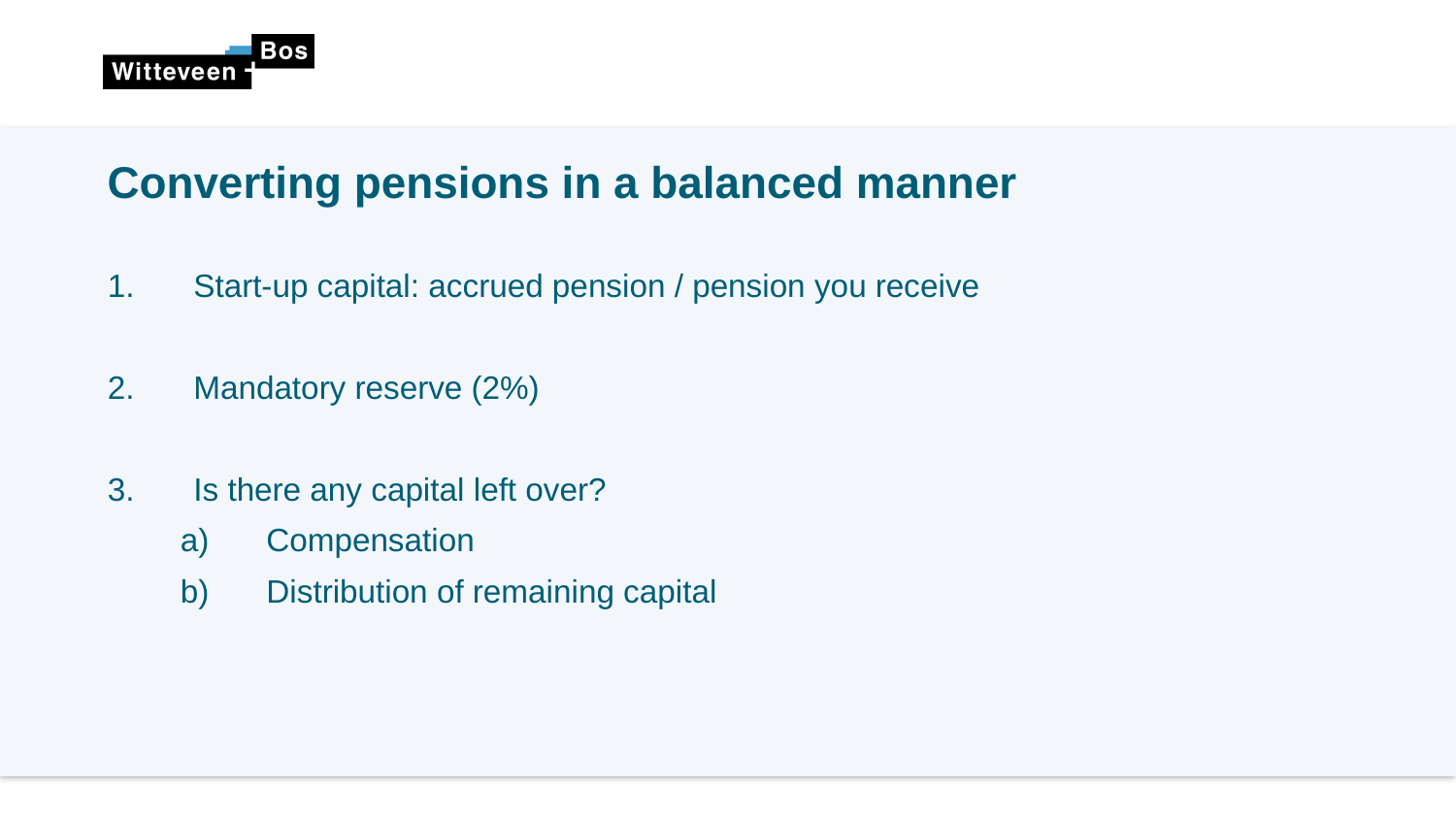

Converting pensions in a balanced manner
Start-up capital: accrued pension / pension you receive

Mandatory reserve (2%)

Is there any capital left over?
Compensation
Distribution of remaining capital